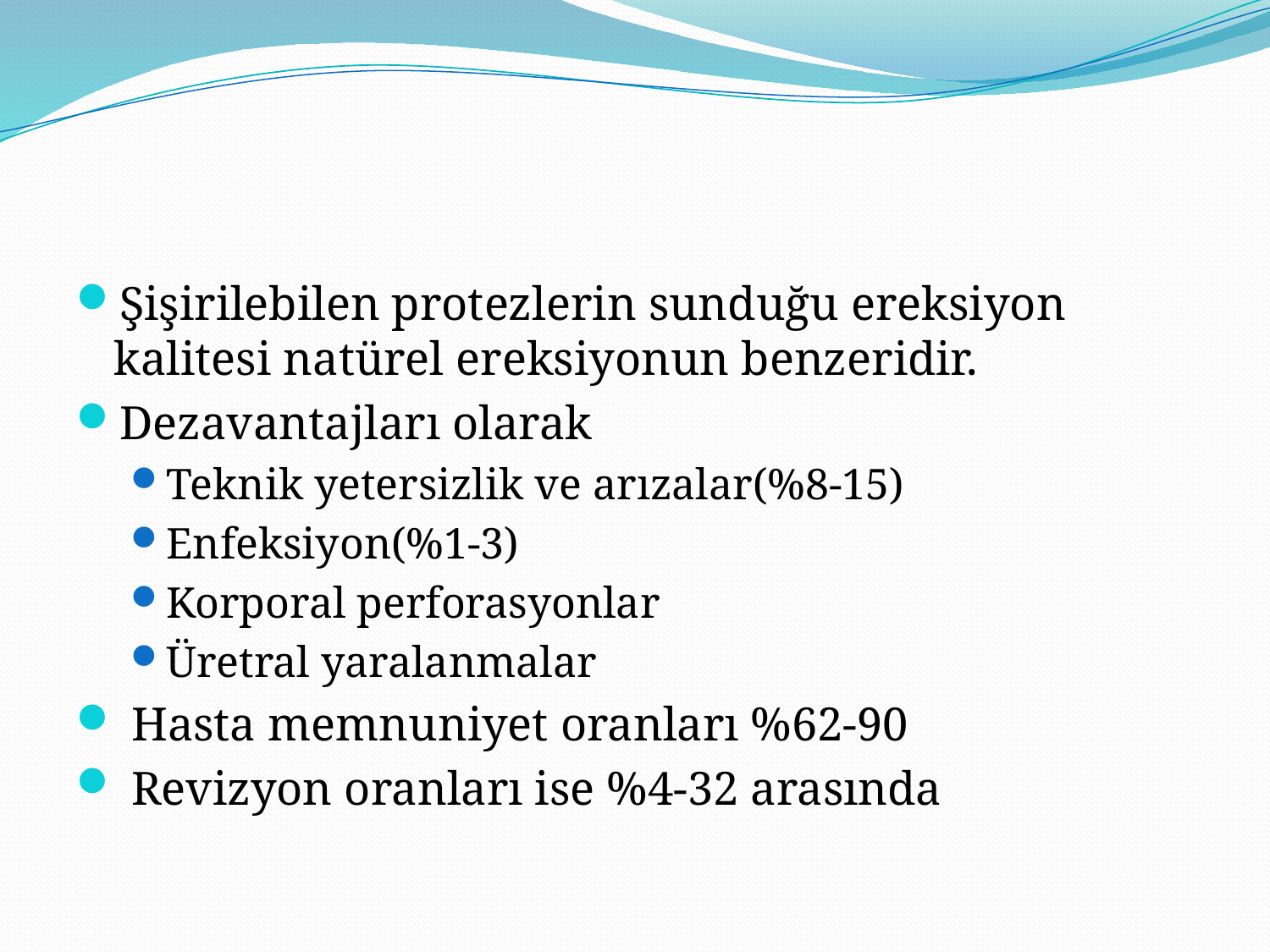

#
Şişirilebilen protezlerin sunduğu ereksiyon kalitesi natürel ereksiyonun benzeridir.
Dezavantajları olarak
Teknik yetersizlik ve arızalar(%8-15)
Enfeksiyon(%1-3)
Korporal perforasyonlar
Üretral yaralanmalar
 Hasta memnuniyet oranları %62-90
 Revizyon oranları ise %4-32 arasında